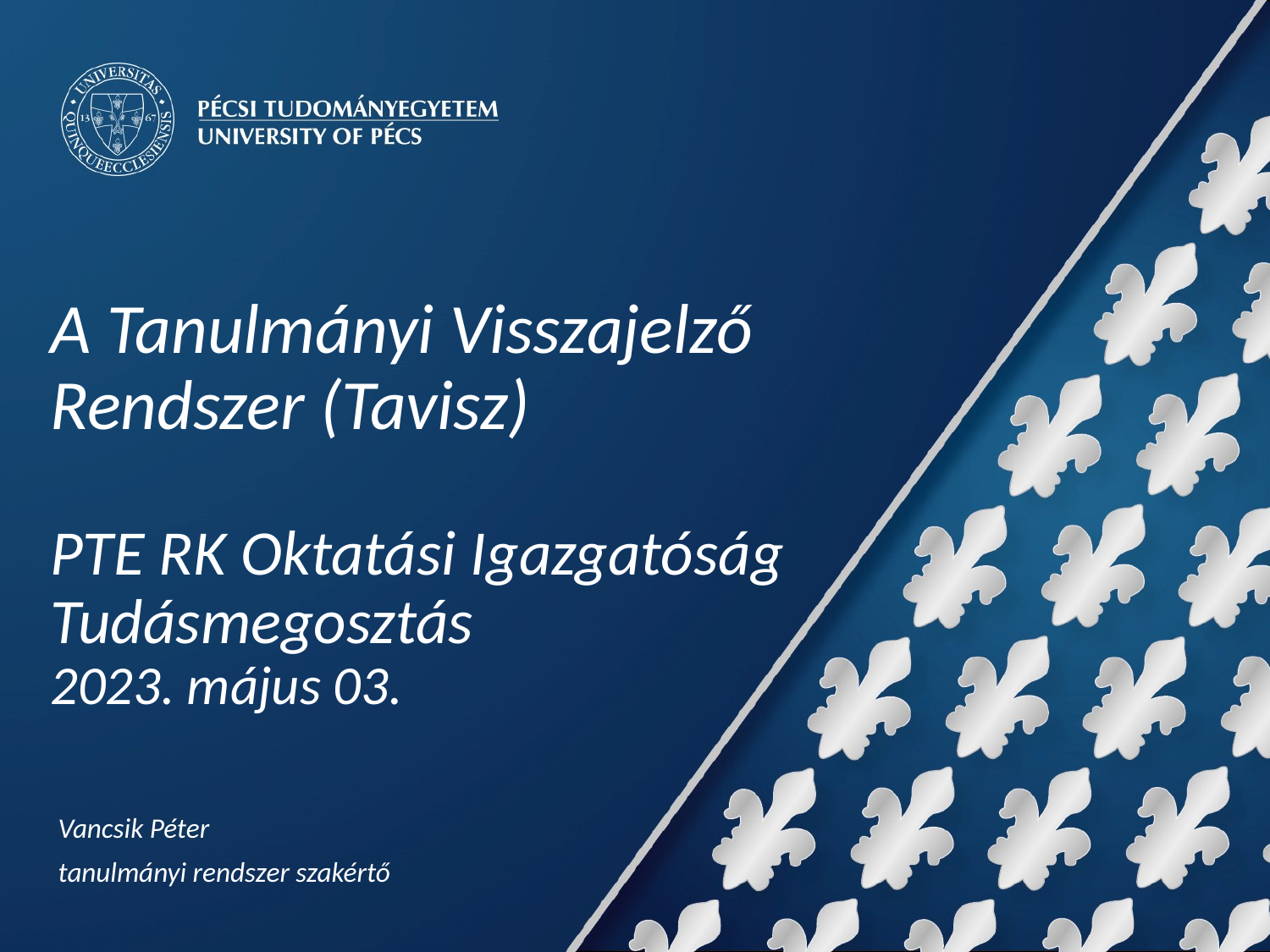

# A Tanulmányi Visszajelző Rendszer (Tavisz) PTE RK Oktatási Igazgatóság Tudásmegosztás 2023. május 03.
Vancsik Péter
tanulmányi rendszer szakértő